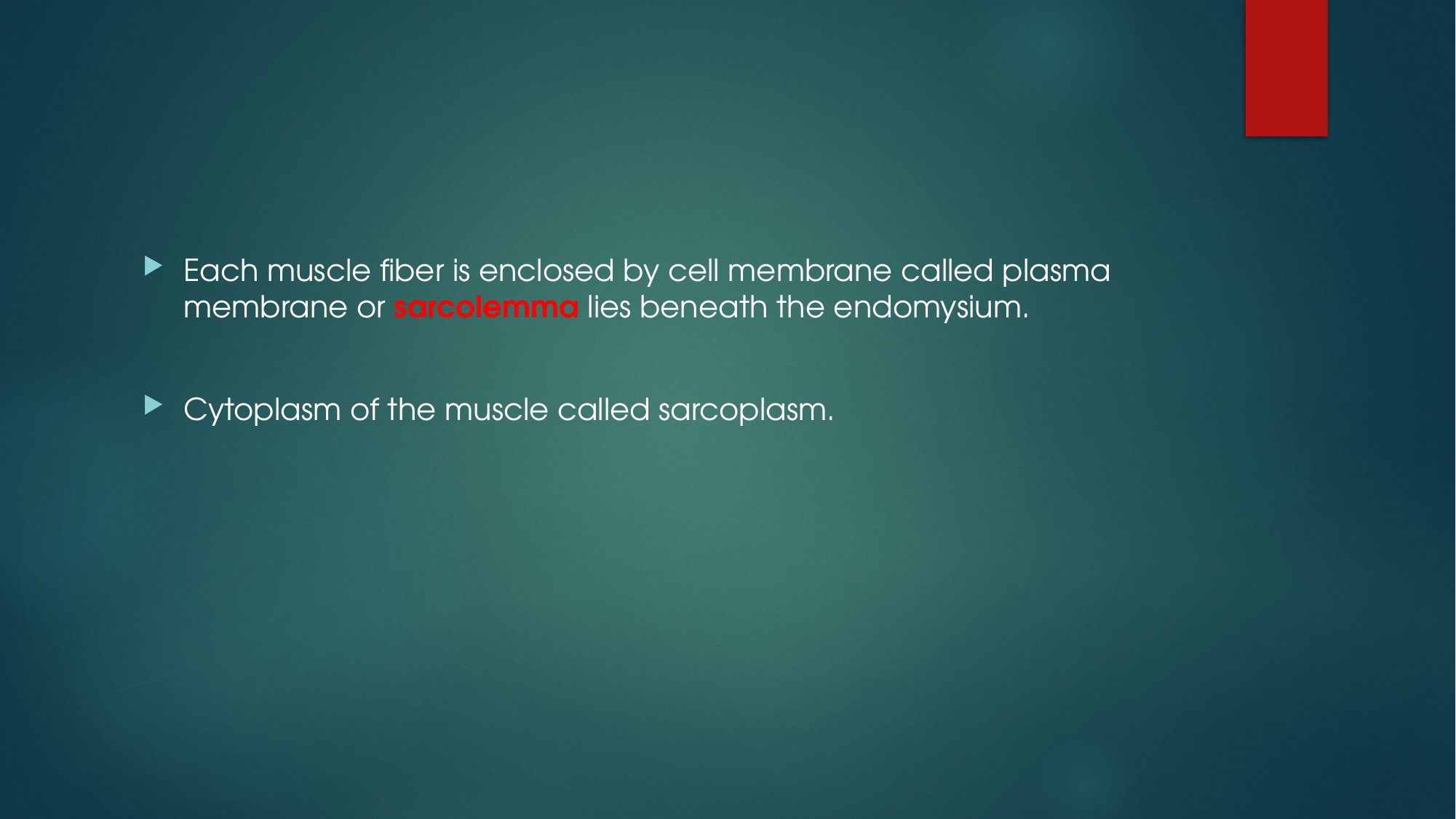

#
Each muscle fiber is enclosed by cell membrane called plasma membrane or sarcolemma lies beneath the endomysium.

Cytoplasm of the muscle called sarcoplasm.